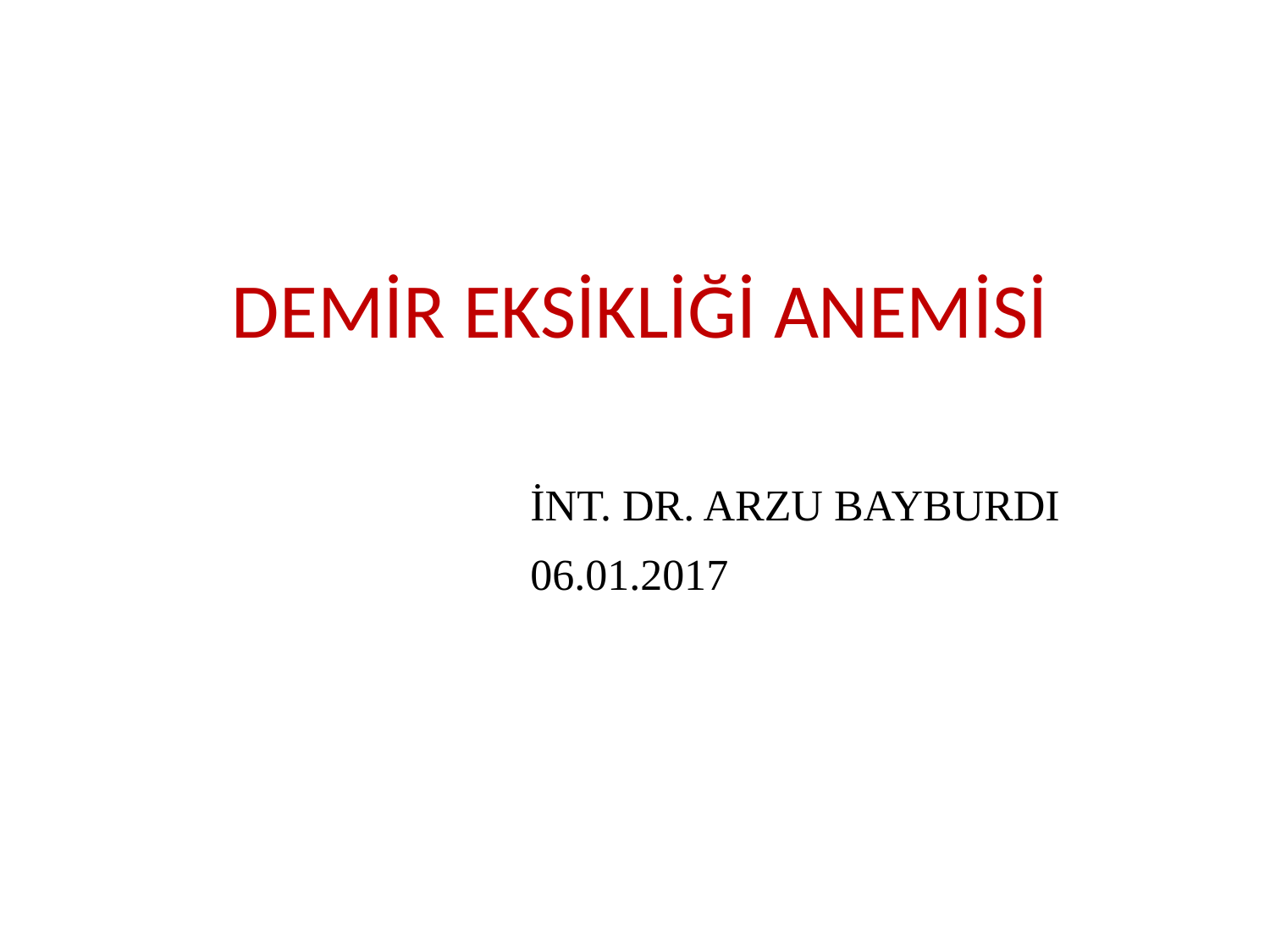

# DEMİR EKSİKLİĞİ ANEMİSİ
İNT. DR. ARZU BAYBURDI
06.01.2017